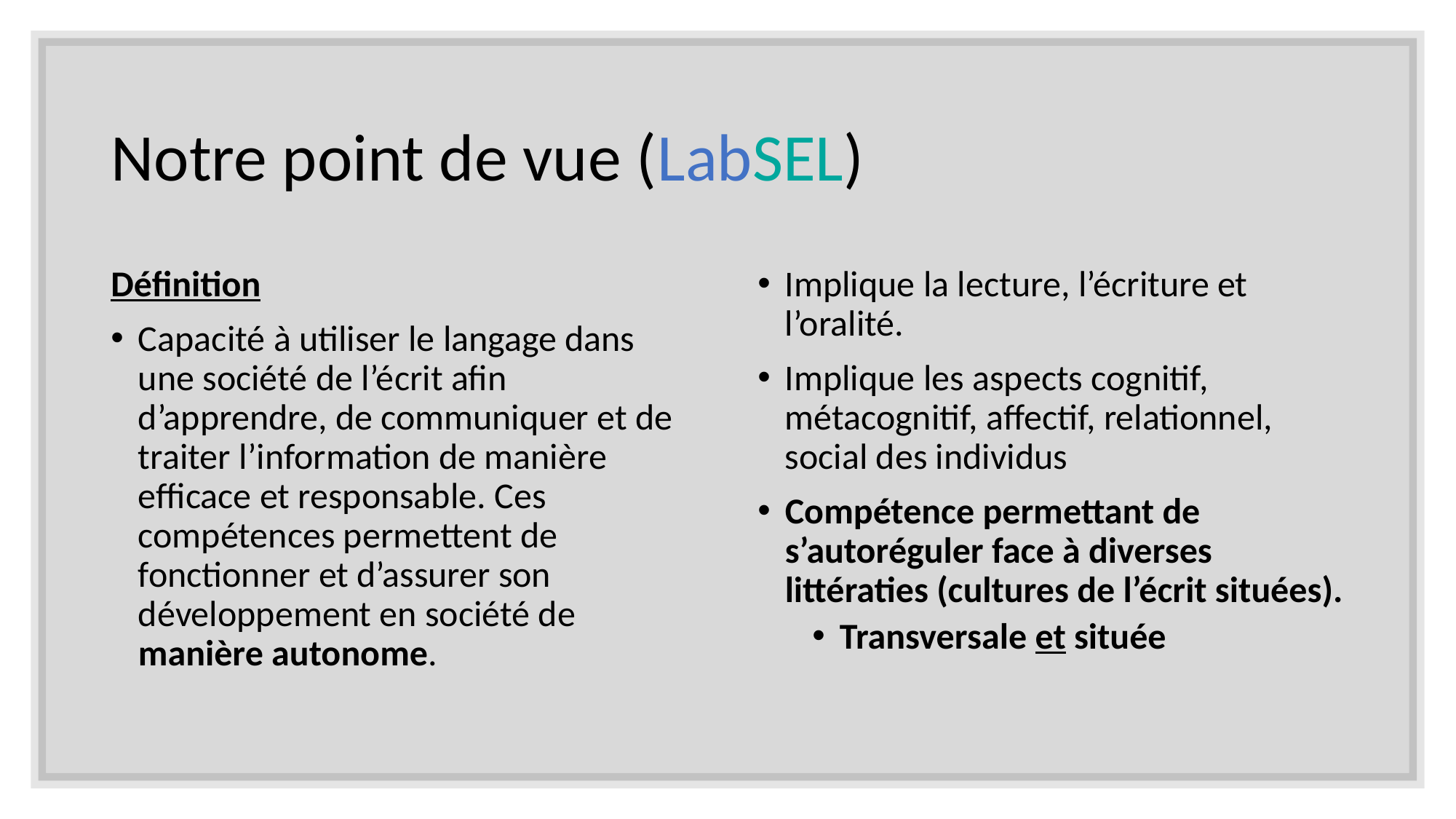

# Notre point de vue (LabSEL)
Définition
Capacité à utiliser le langage dans une société de l’écrit afin d’apprendre, de communiquer et de traiter l’information de manière efficace et responsable. Ces compétences permettent de fonctionner et d’assurer son développement en société de manière autonome.

Implique la lecture, l’écriture et l’oralité.
Implique les aspects cognitif, métacognitif, affectif, relationnel, social des individus
Compétence permettant de s’autoréguler face à diverses littératies (cultures de l’écrit situées).
Transversale et située